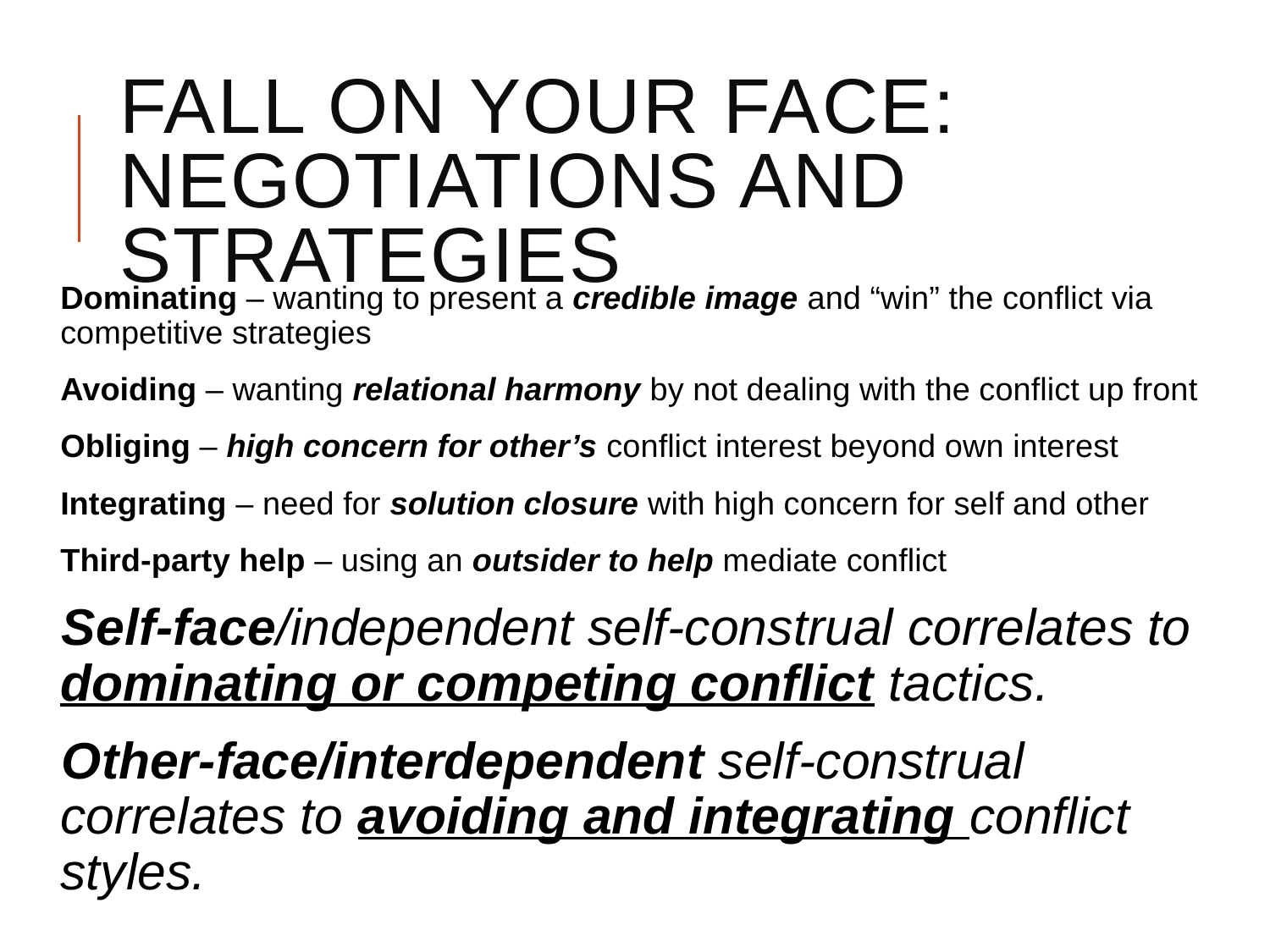

# fall on your face: negotiations and Strategies
Dominating – wanting to present a credible image and “win” the conflict via competitive strategies
Avoiding – wanting relational harmony by not dealing with the conflict up front
Obliging – high concern for other’s conflict interest beyond own interest
Integrating – need for solution closure with high concern for self and other
Third-party help – using an outsider to help mediate conflict
Self-face/independent self-construal correlates to dominating or competing conflict tactics.
Other-face/interdependent self-construal correlates to avoiding and integrating conflict styles.